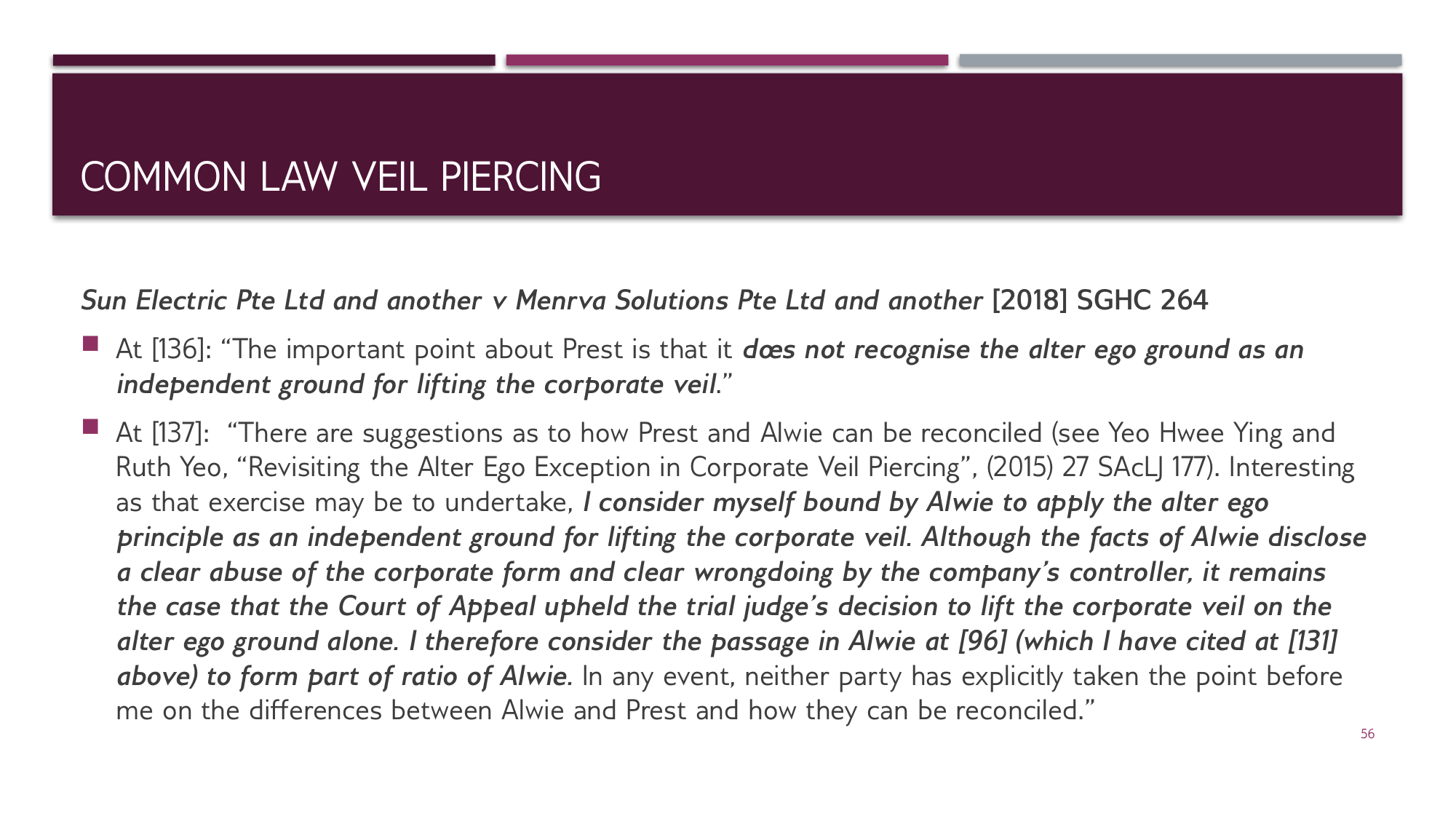

# Common law veil piercing
Sun Electric Pte Ltd and another v Menrva Solutions Pte Ltd and another [2018] SGHC 264
At [136]: “The important point about Prest is that it does not recognise the alter ego ground as an independent ground for lifting the corporate veil.”
At [137]:  “There are suggestions as to how Prest and Alwie can be reconciled (see Yeo Hwee Ying and Ruth Yeo, “Revisiting the Alter Ego Exception in Corporate Veil Piercing”, (2015) 27 SAcLJ 177). Interesting as that exercise may be to undertake, I consider myself bound by Alwie to apply the alter ego principle as an independent ground for lifting the corporate veil. Although the facts of Alwie disclose a clear abuse of the corporate form and clear wrongdoing by the company’s controller, it remains the case that the Court of Appeal upheld the trial judge’s decision to lift the corporate veil on the alter ego ground alone. I therefore consider the passage in Alwie at [96] (which I have cited at [131] above) to form part of ratio of Alwie. In any event, neither party has explicitly taken the point before me on the differences between Alwie and Prest and how they can be reconciled.”
56